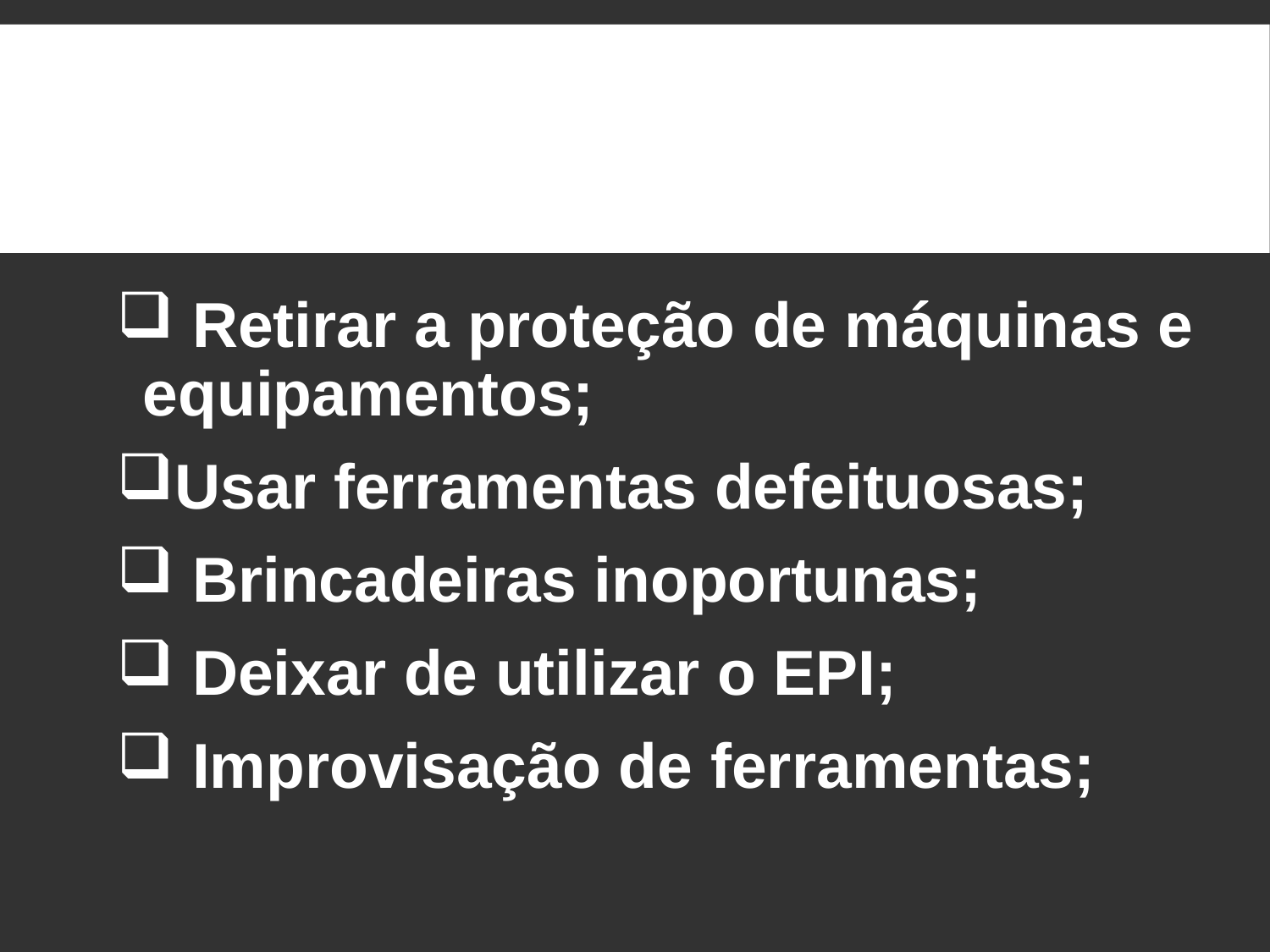

Retirar a proteção de máquinas e equipamentos;
Usar ferramentas defeituosas;
 Brincadeiras inoportunas;
 Deixar de utilizar o EPI;
 Improvisação de ferramentas;